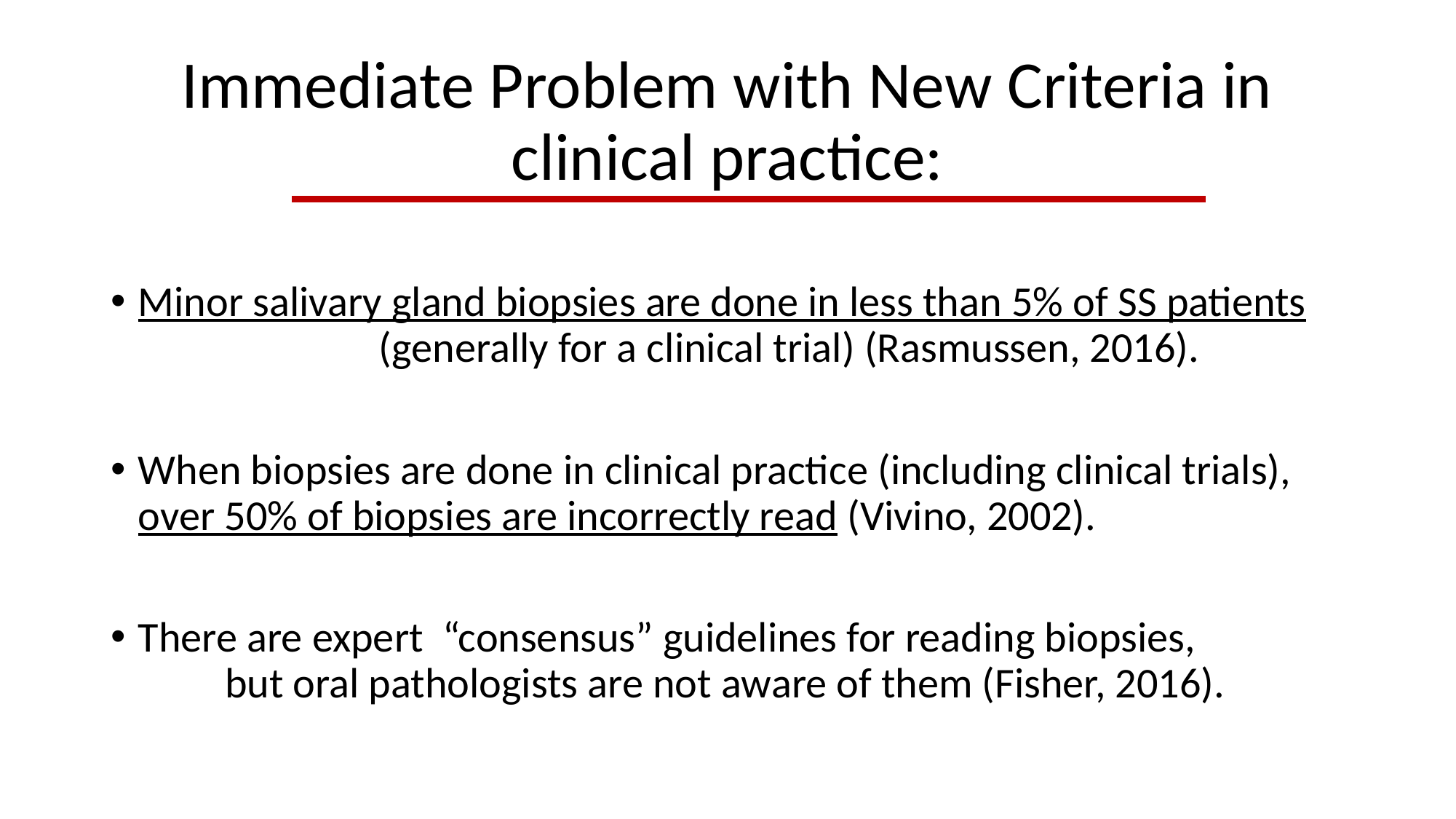

# Immediate Problem with New Criteria in clinical practice:
Minor salivary gland biopsies are done in less than 5% of SS patients                             (generally for a clinical trial) (Rasmussen, 2016).

When biopsies are done in clinical practice (including clinical trials), over 50% of biopsies are incorrectly read (Vivino, 2002).

There are expert  “consensus” guidelines for reading biopsies,                         but oral pathologists are not aware of them (Fisher, 2016).